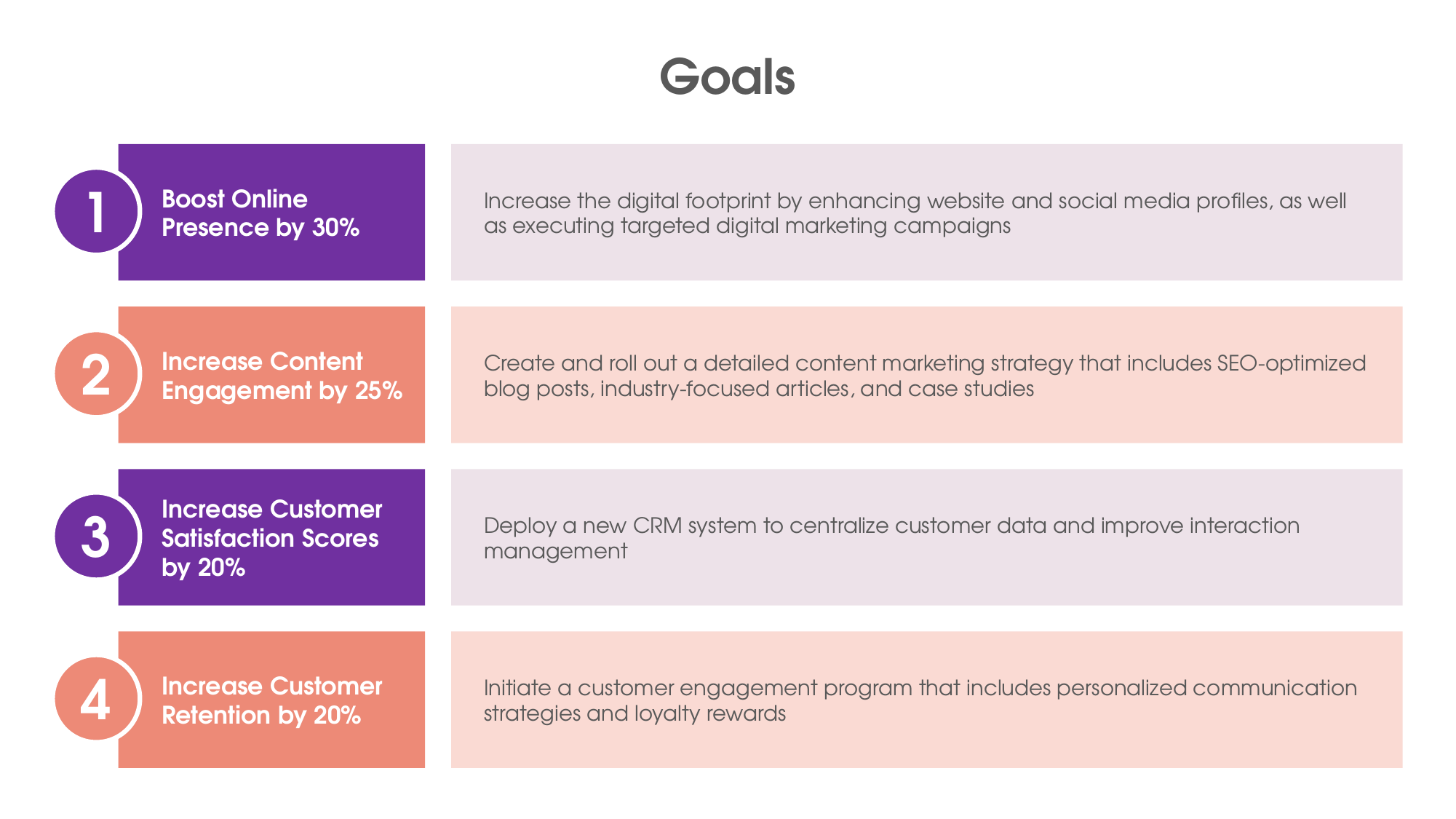

Goals
Boost Online Presence by 30%
Increase the digital footprint by enhancing website and social media profiles, as well as executing targeted digital marketing campaigns

1
Increase Content Engagement by 25%
Create and roll out a detailed content marketing strategy that includes SEO-optimized blog posts, industry-focused articles, and case studies

2
Increase Customer Satisfaction Scores by 20%
Deploy a new CRM system to centralize customer data and improve interaction management

3
Increase Customer Retention by 20%
Initiate a customer engagement program that includes personalized communication strategies and loyalty rewards

4